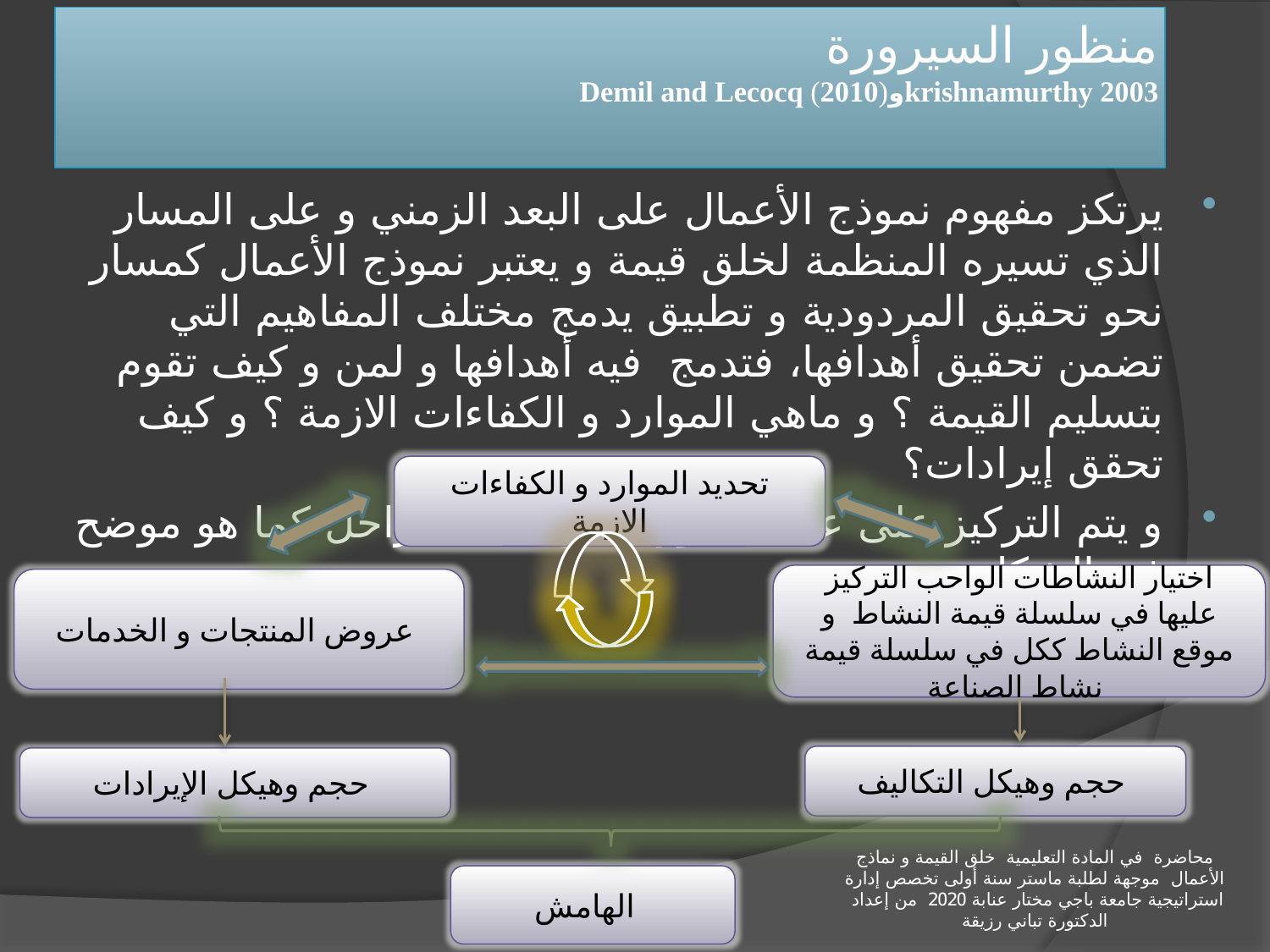

# منظور السيرورة krishnamurthy 2003وDemil and Lecocq (2010)
يرتكز مفهوم نموذج الأعمال على البعد الزمني و على المسار الذي تسيره المنظمة لخلق قيمة و يعتبر نموذج الأعمال كمسار نحو تحقيق المردودية و تطبيق يدمج مختلف المفاهيم التي تضمن تحقيق أهدافها، فتدمج  فيه أهدافها و لمن و كيف تقوم بتسليم القيمة ؟ و ماهي الموارد و الكفاءات الازمة ؟ و كيف تحقق إيرادات؟
و يتم التركيز على عدة محاور و يتبع عدة  مراحل كما هو موضح في الشكل:

تحديد الموارد و الكفاءات الازمة

اختيار النشاطات الواحب التركيز عليها في سلسلة قيمة النشاط  و موقع النشاط ككل في سلسلة قيمة نشاط الصناعة
عروض المنتجات و الخدمات

حجم وهيكل التكاليف
حجم وهيكل الإيرادات
الهامش
محاضرة  في المادة التعليمية  خلق القيمة و نماذج الأعمال  موجهة لطلبة ماستر سنة أولى تخصص إدارة استراتيجية جامعة باجي مختار عنابة 2020  من إعداد  الدكتورة تباني رزيقة